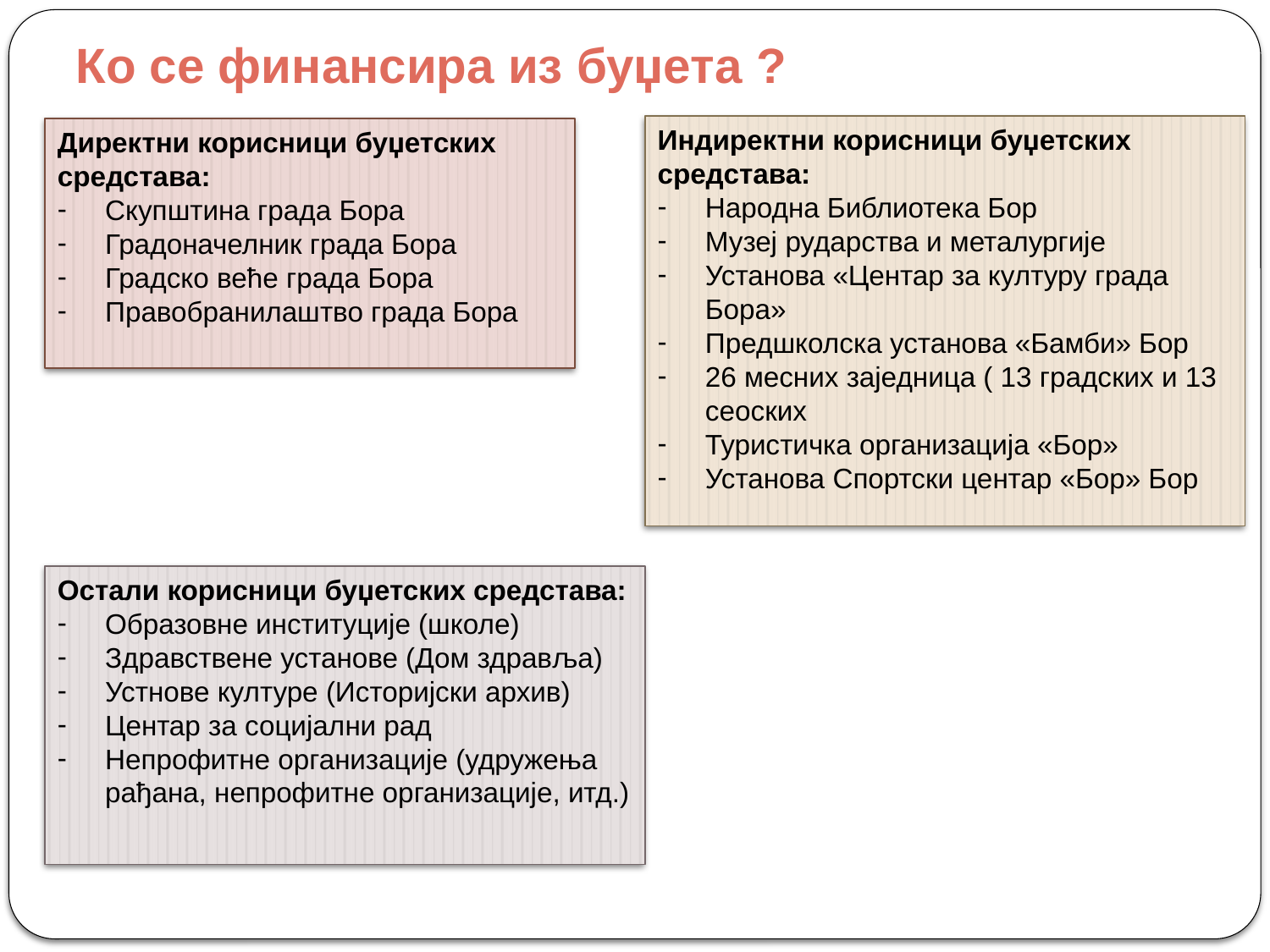

# Ко се финансира из буџета ?
Индиректни корисници буџетских средстава:
Народна Библиотека Бор
Музеј рударства и металургије
Установа «Центар за културу града Бора»
Предшколска установа «Бамби» Бор
26 месних заједница ( 13 градских и 13 сеоских
Туристичка организација «Бор»
Установа Спортски центар «Бор» Бор

Директни корисници буџетских средстава:
Скупштина града Бора
Градоначелник града Бора
Градско веће града Бора
Правобранилаштво града Бора

Остали корисници буџетских средстава:
Образовне институције (школе)
Здравствене установе (Дом здравља)
Устнове културе (Историјски архив)
Центар за социјални рад
Непрофитне организације (удружења рађана, непрофитне организације, итд.)